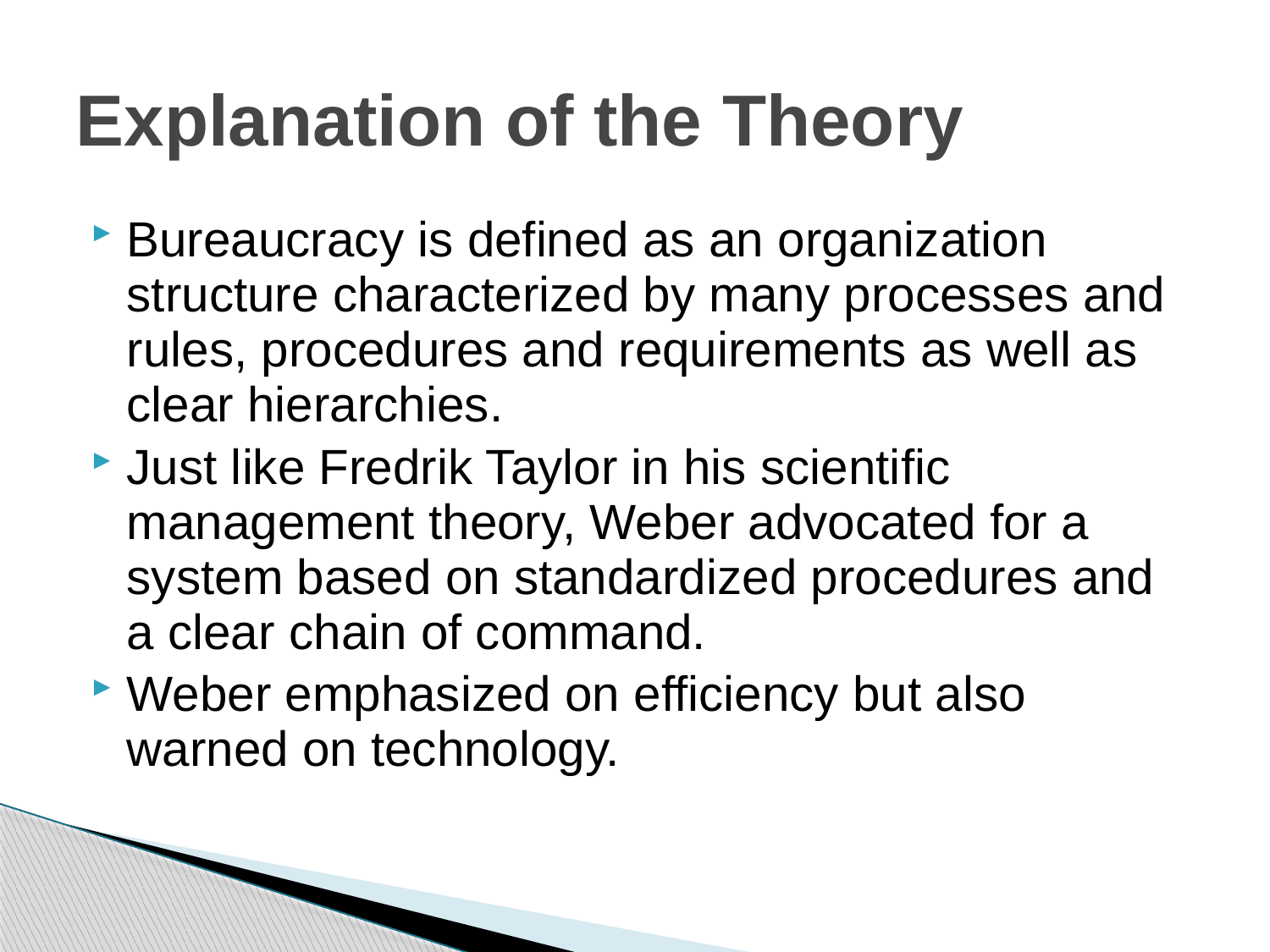

# Explanation of the Theory
Bureaucracy is defined as an organization structure characterized by many processes and rules, procedures and requirements as well as clear hierarchies.
Just like Fredrik Taylor in his scientific  management theory, Weber advocated for a system based on standardized procedures and a clear chain of command.
Weber emphasized on efficiency but also warned on technology.